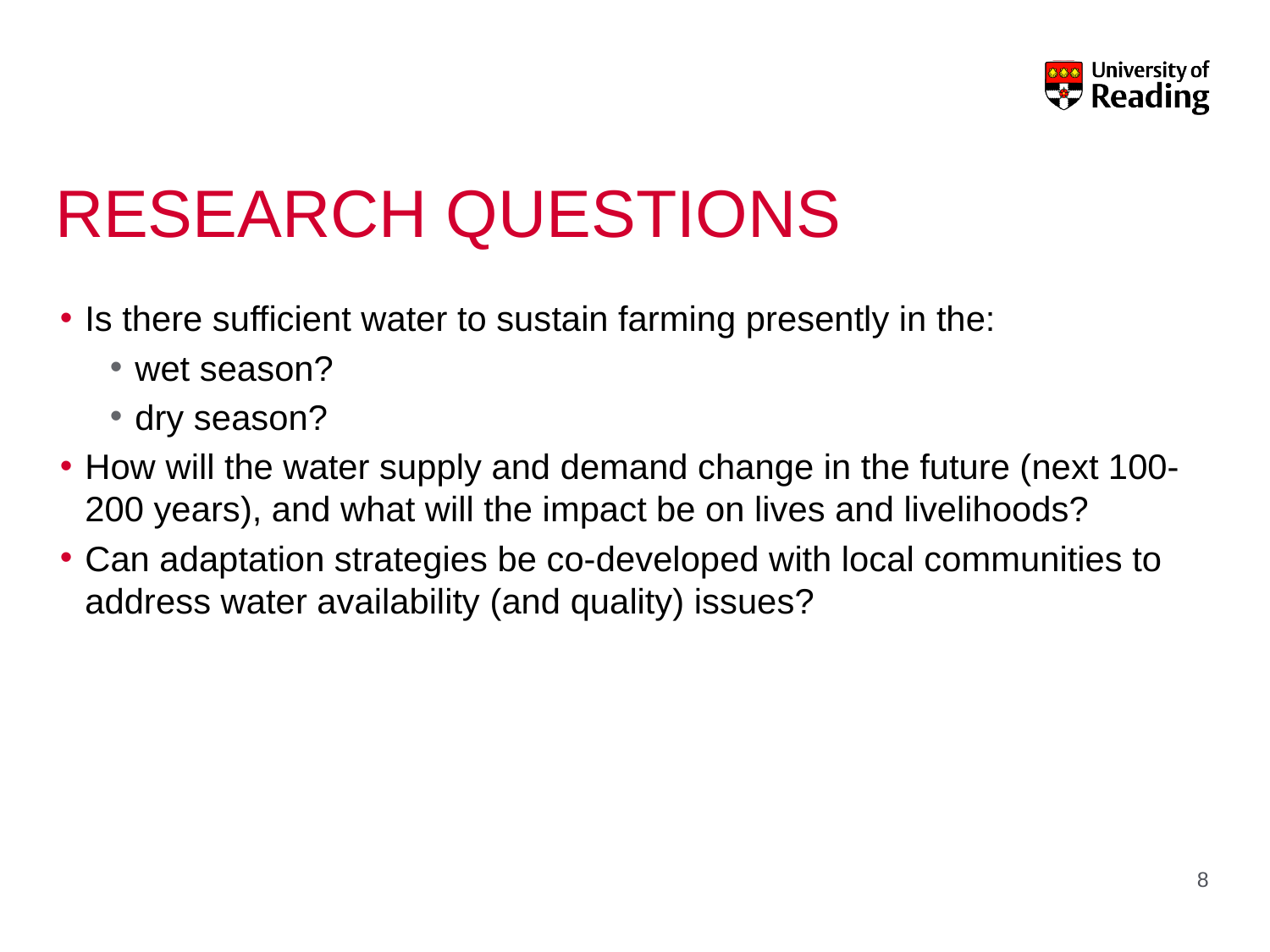

# Research questions
Is there sufficient water to sustain farming presently in the:
wet season?
dry season?
How will the water supply and demand change in the future (next 100-200 years), and what will the impact be on lives and livelihoods?
Can adaptation strategies be co-developed with local communities to address water availability (and quality) issues?

8